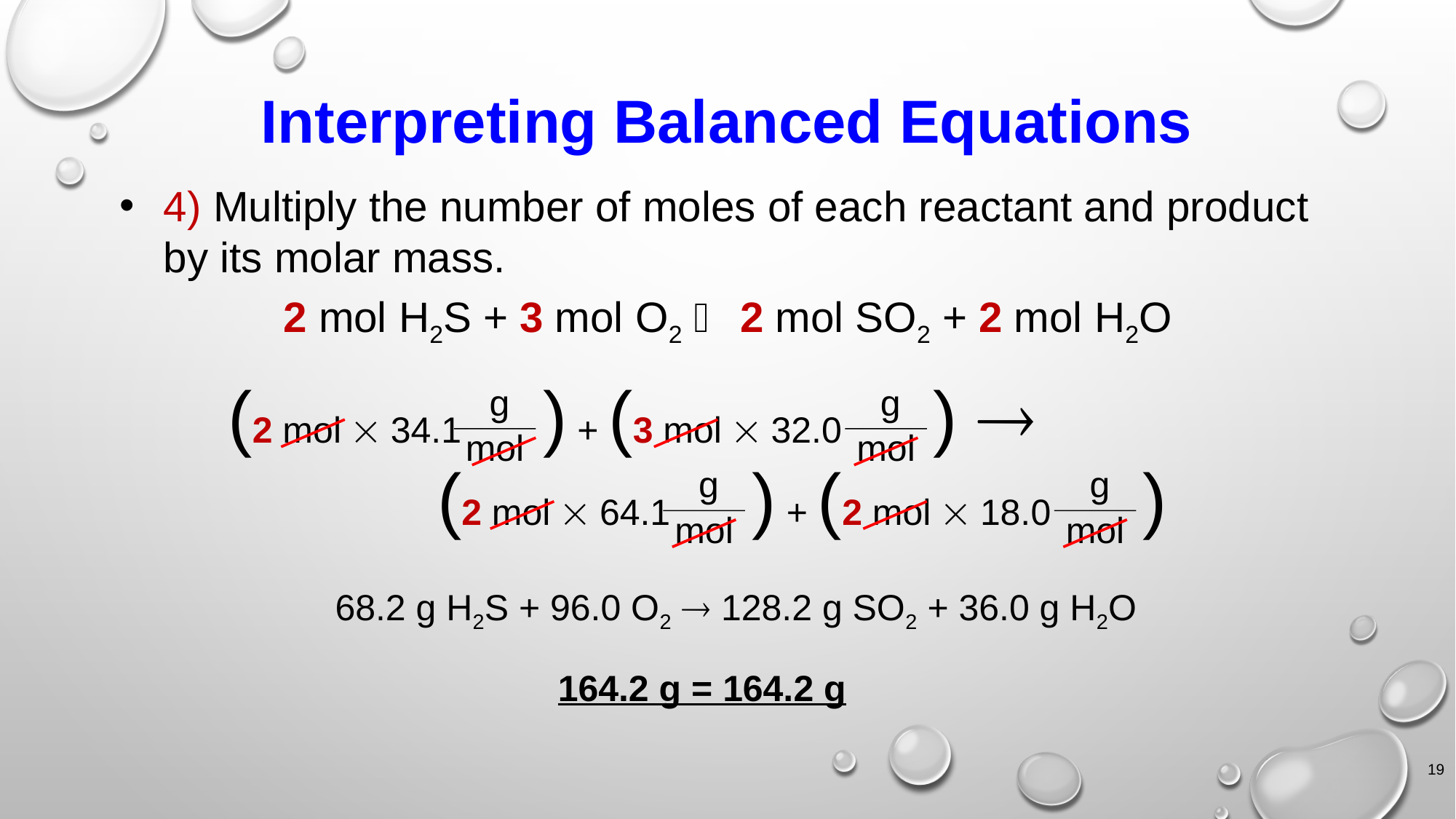

# Interpreting Balanced Equations
4) Multiply the number of moles of each reactant and product by its molar mass.
2 mol H2S + 3 mol O2 → 2 mol SO2 + 2 mol H2O

(2 mol × 34.1        ) + (3 mol × 32.0         ) →
g
mol

g
mol

(2 mol × 64.1        ) + (2 mol × 18.0         )
g
g

mol

mol

68.2 g H2S + 96.0 O2 → 128.2 g SO2 + 36.0 g H2O
164.2 g = 164.2 g
19